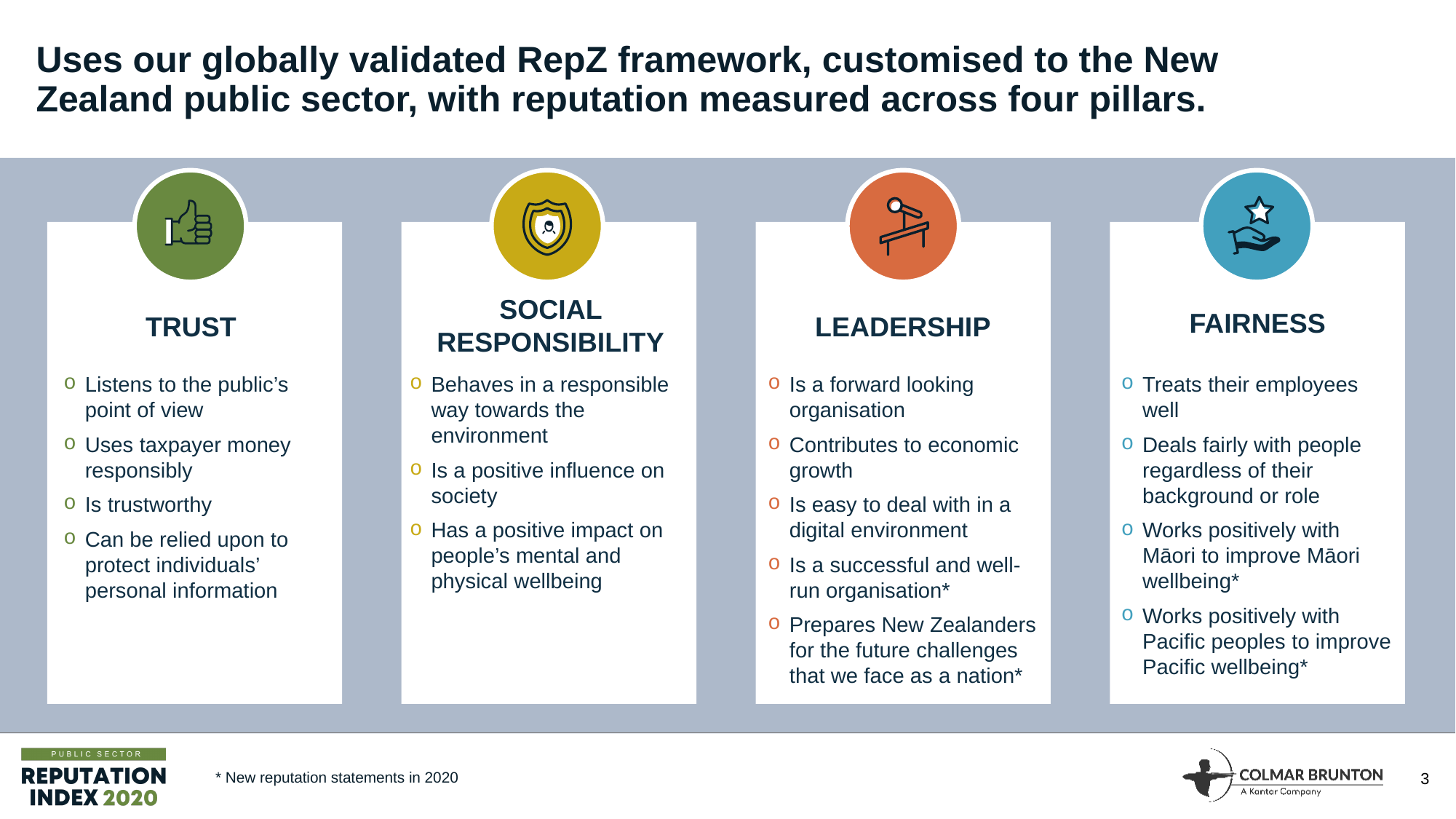

# Uses our globally validated RepZ framework, customised to the New Zealand public sector, with reputation measured across four pillars.

FAIRNESS
SOCIAL RESPONSIBILITY
TRUST
LEADERSHIP
Listens to the public’s point of view
Uses taxpayer money responsibly
Is trustworthy
Can be relied upon to protect individuals’ personal information
Behaves in a responsible way towards the environment
Is a positive influence on society
Has a positive impact on people’s mental and physical wellbeing
Is a forward looking organisation
Contributes to economic growth
Is easy to deal with in a digital environment
Is a successful and well-run organisation*
Prepares New Zealanders for the future challenges that we face as a nation*
Treats their employees well
Deals fairly with people regardless of their background or role
Works positively with Māori to improve Māori wellbeing*
Works positively with Pacific peoples to improve Pacific wellbeing*
* New reputation statements in 2020